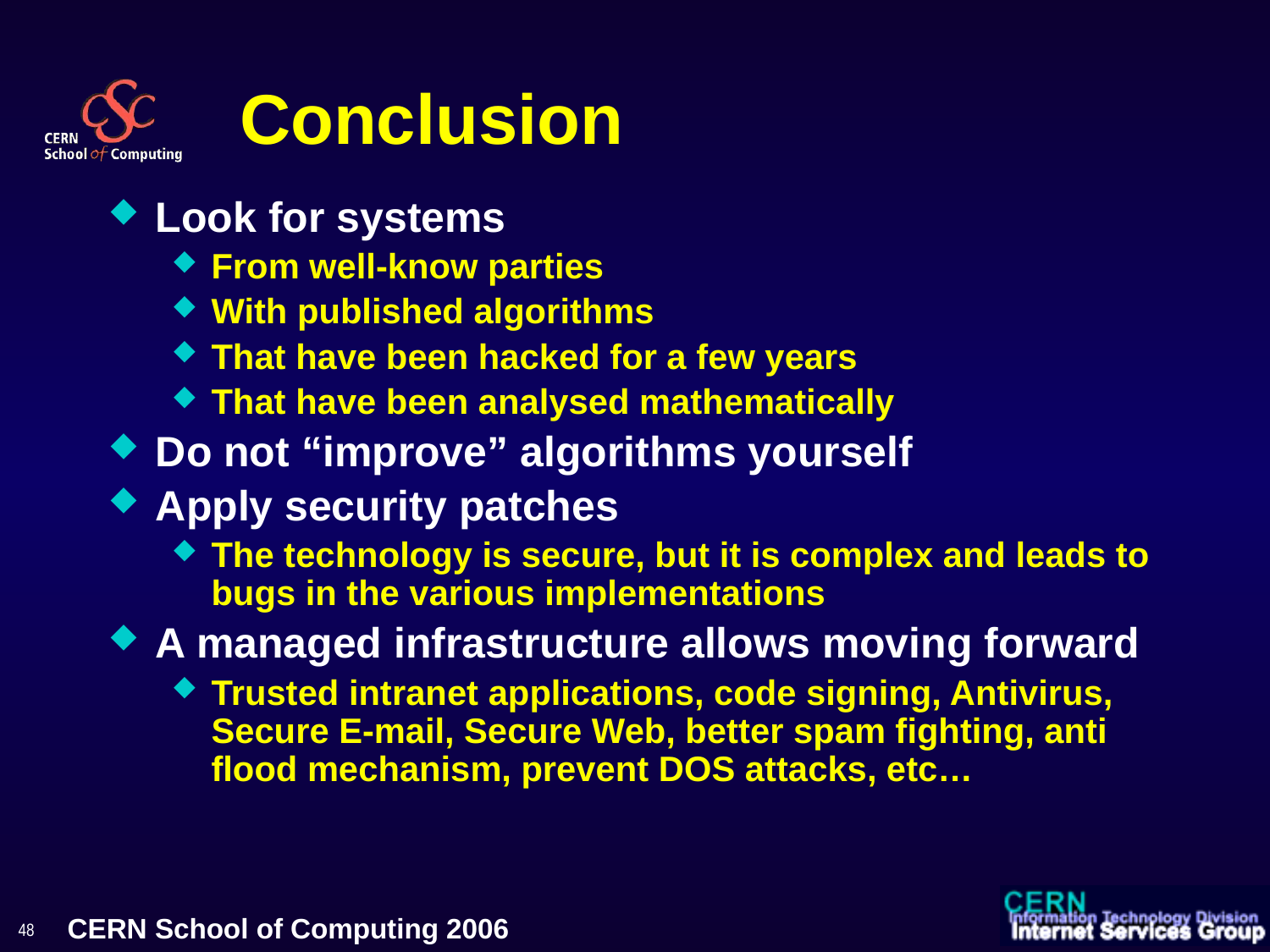

# Conclusion
Look for systems
From well-know parties
With published algorithms
That have been hacked for a few years
That have been analysed mathematically
Do not “improve” algorithms yourself
Apply security patches
The technology is secure, but it is complex and leads to bugs in the various implementations
A managed infrastructure allows moving forward
Trusted intranet applications, code signing, Antivirus, Secure E-mail, Secure Web, better spam fighting, anti flood mechanism, prevent DOS attacks, etc…
48